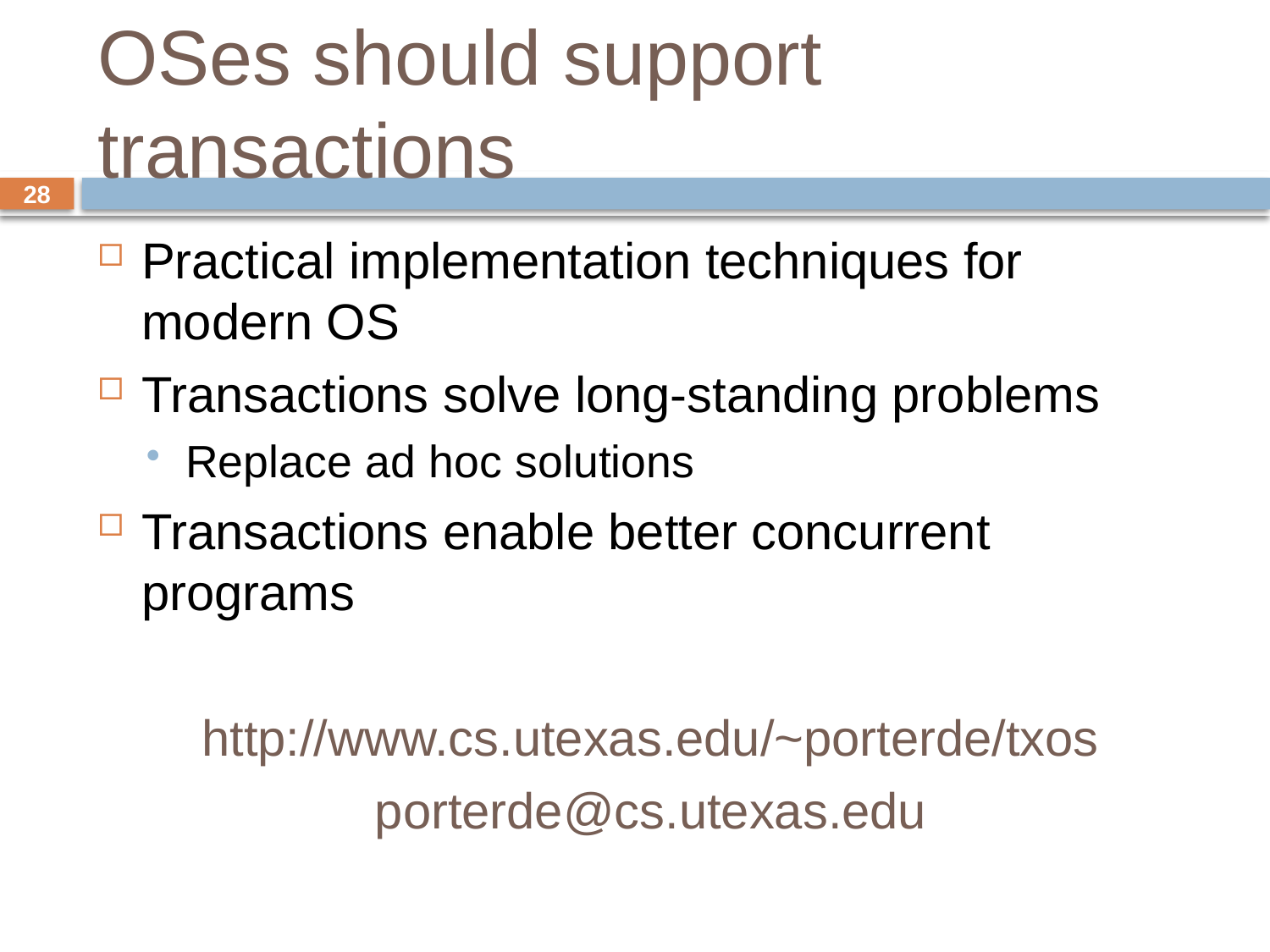

# OSes should support transactions
28
Practical implementation techniques for modern OS
Transactions solve long-standing problems
Replace ad hoc solutions
Transactions enable better concurrent programs

http://www.cs.utexas.edu/~porterde/txos
porterde@cs.utexas.edu